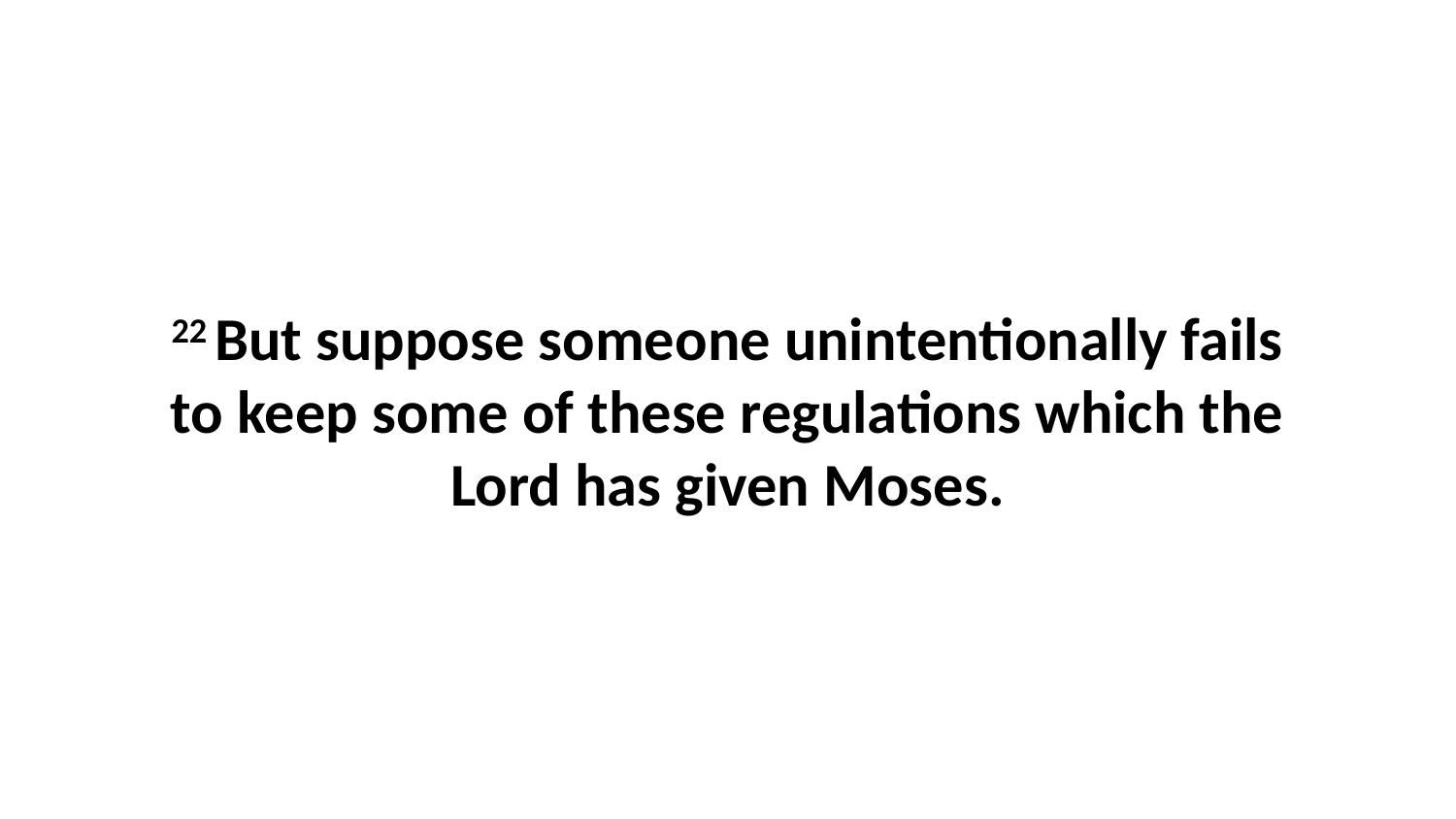

22 But suppose someone unintentionally fails to keep some of these regulations which the Lord has given Moses.